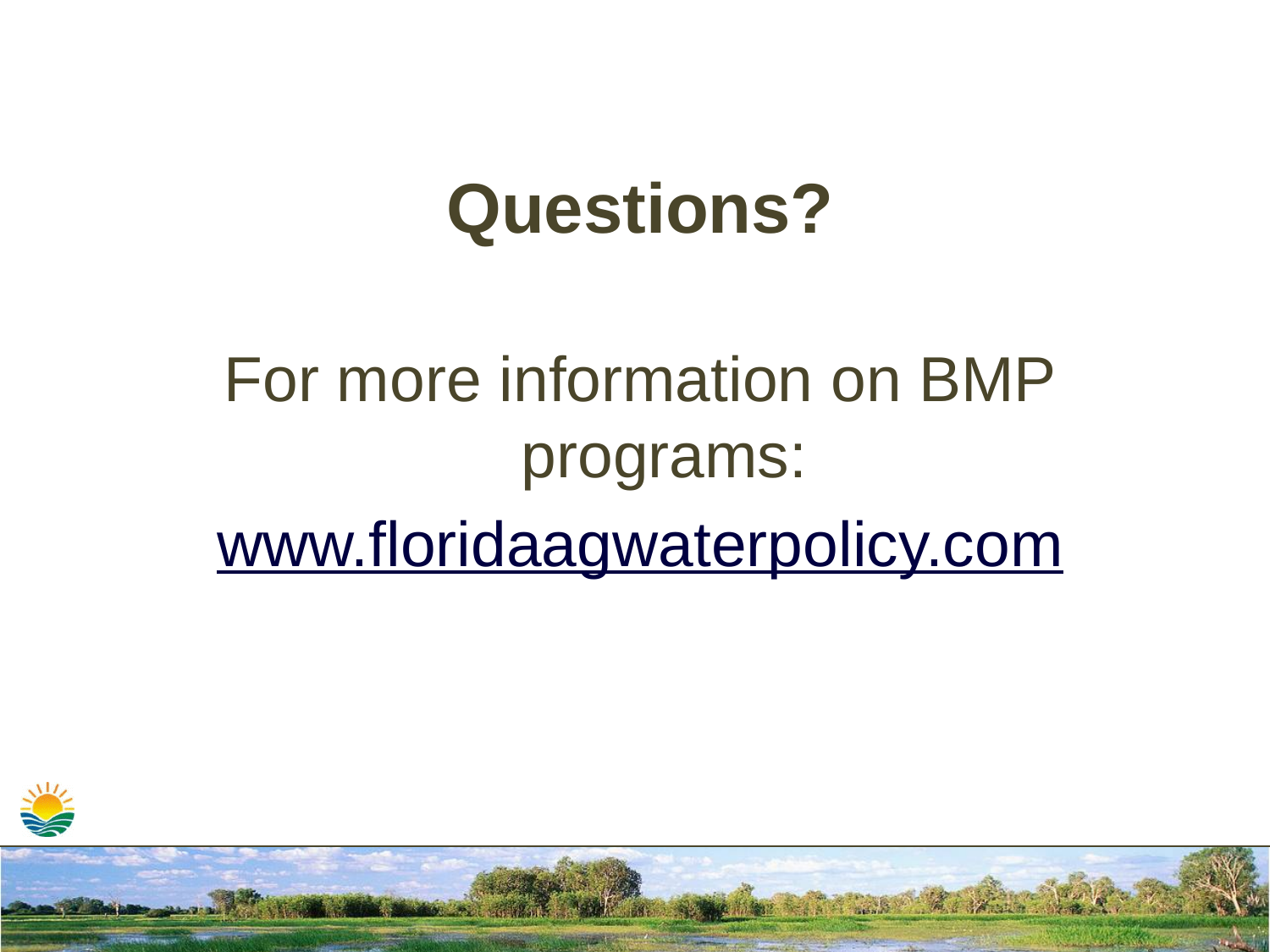

Questions?

For more information on BMP programs:
www.floridaagwaterpolicy.com